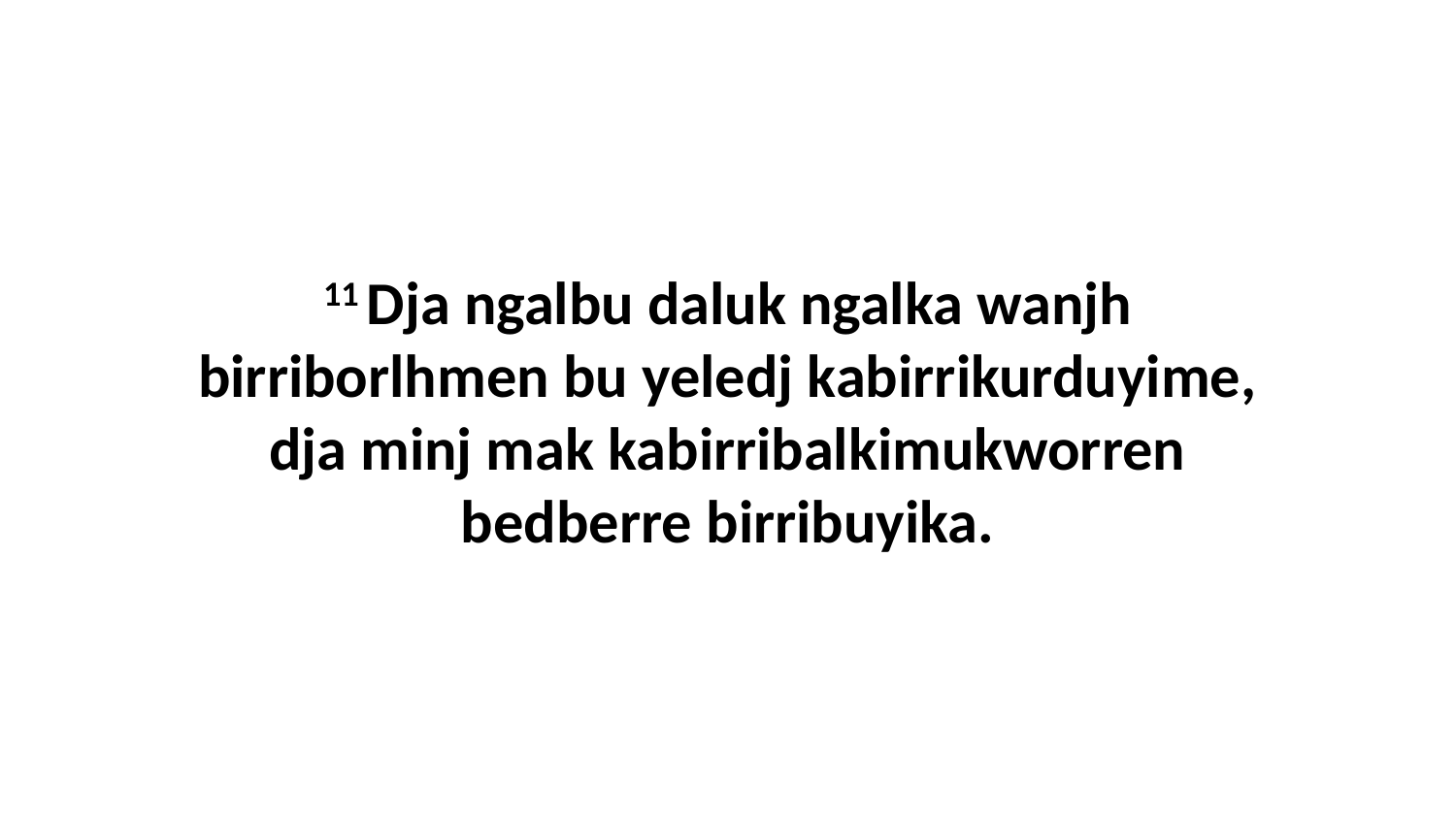

11 Dja ngalbu daluk ngalka wanjh birriborlhmen bu yeledj kabirrikurduyime, dja minj mak kabirribalkimukworren bedberre birribuyika.